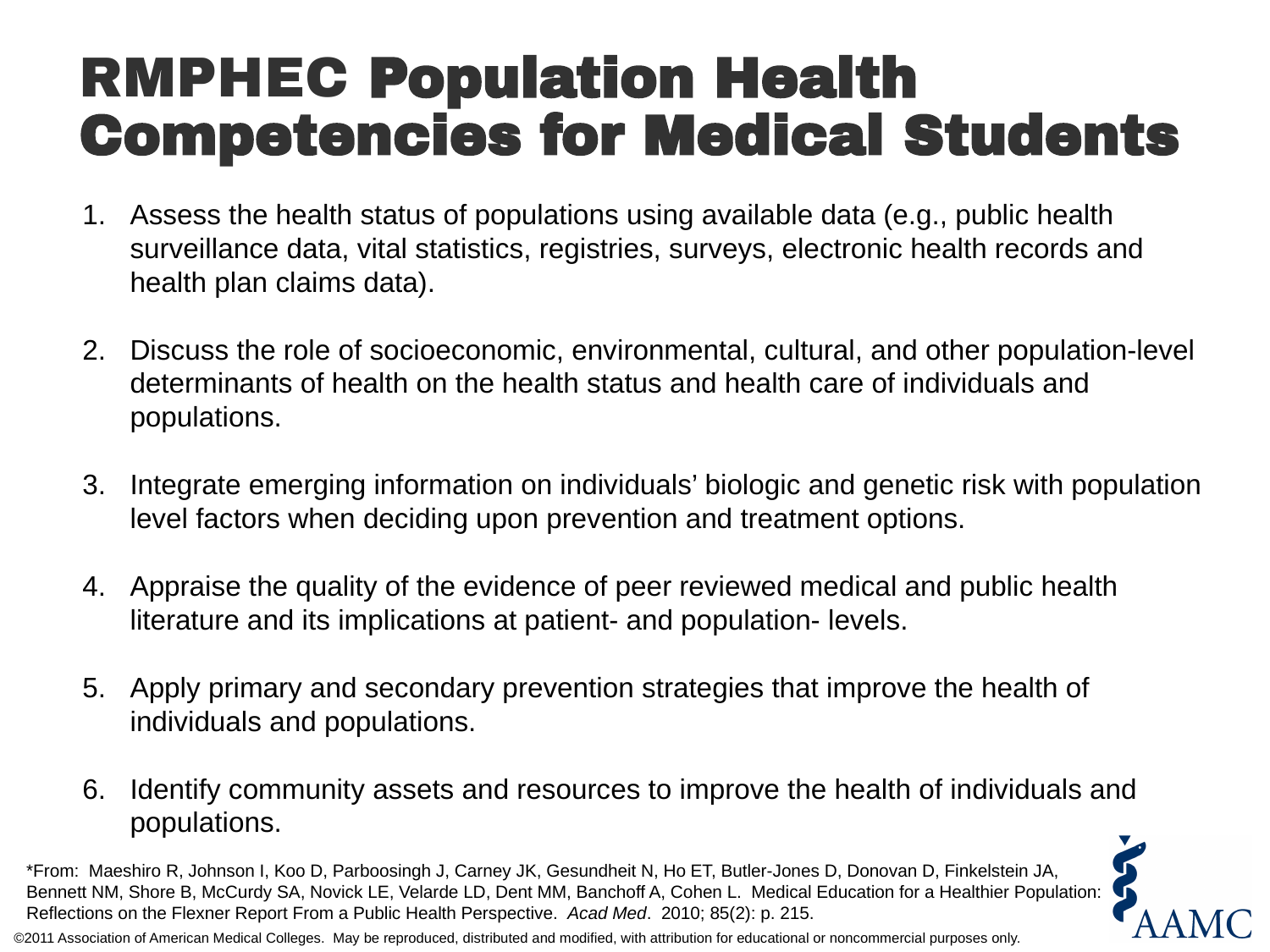

# RMPHEC Population Health Competencies for Medical Students
Assess the health status of populations using available data (e.g., public health surveillance data, vital statistics, registries, surveys, electronic health records and health plan claims data).

Discuss the role of socioeconomic, environmental, cultural, and other population-level determinants of health on the health status and health care of individuals and populations.

Integrate emerging information on individuals’ biologic and genetic risk with population level factors when deciding upon prevention and treatment options.

Appraise the quality of the evidence of peer reviewed medical and public health literature and its implications at patient- and population- levels.

Apply primary and secondary prevention strategies that improve the health of individuals and populations.

Identify community assets and resources to improve the health of individuals and populations.

*From:  Maeshiro R, Johnson I, Koo D, Parboosingh J, Carney JK, Gesundheit N, Ho ET, Butler-Jones D, Donovan D, Finkelstein JA, Bennett NM, Shore B, McCurdy SA, Novick LE, Velarde LD, Dent MM, Banchoff A, Cohen L.  Medical Education for a Healthier Population: Reflections on the Flexner Report From a Public Health Perspective.  Acad Med.  2010; 85(2): p. 215.